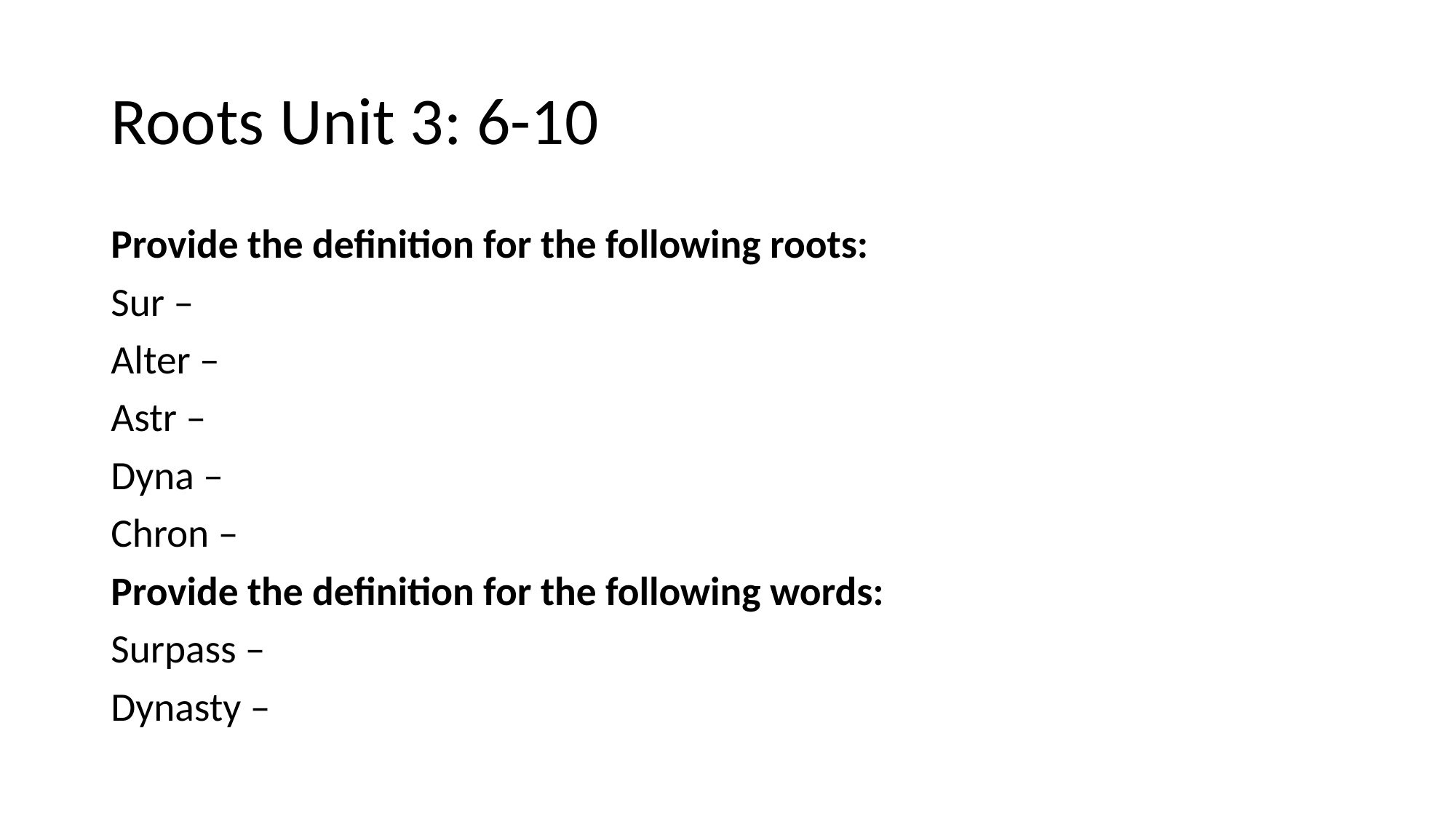

# Roots Unit 3: 6-10
Provide the definition for the following roots:
Sur –
Alter –
Astr –
Dyna –
Chron –
Provide the definition for the following words:
Surpass –
Dynasty –